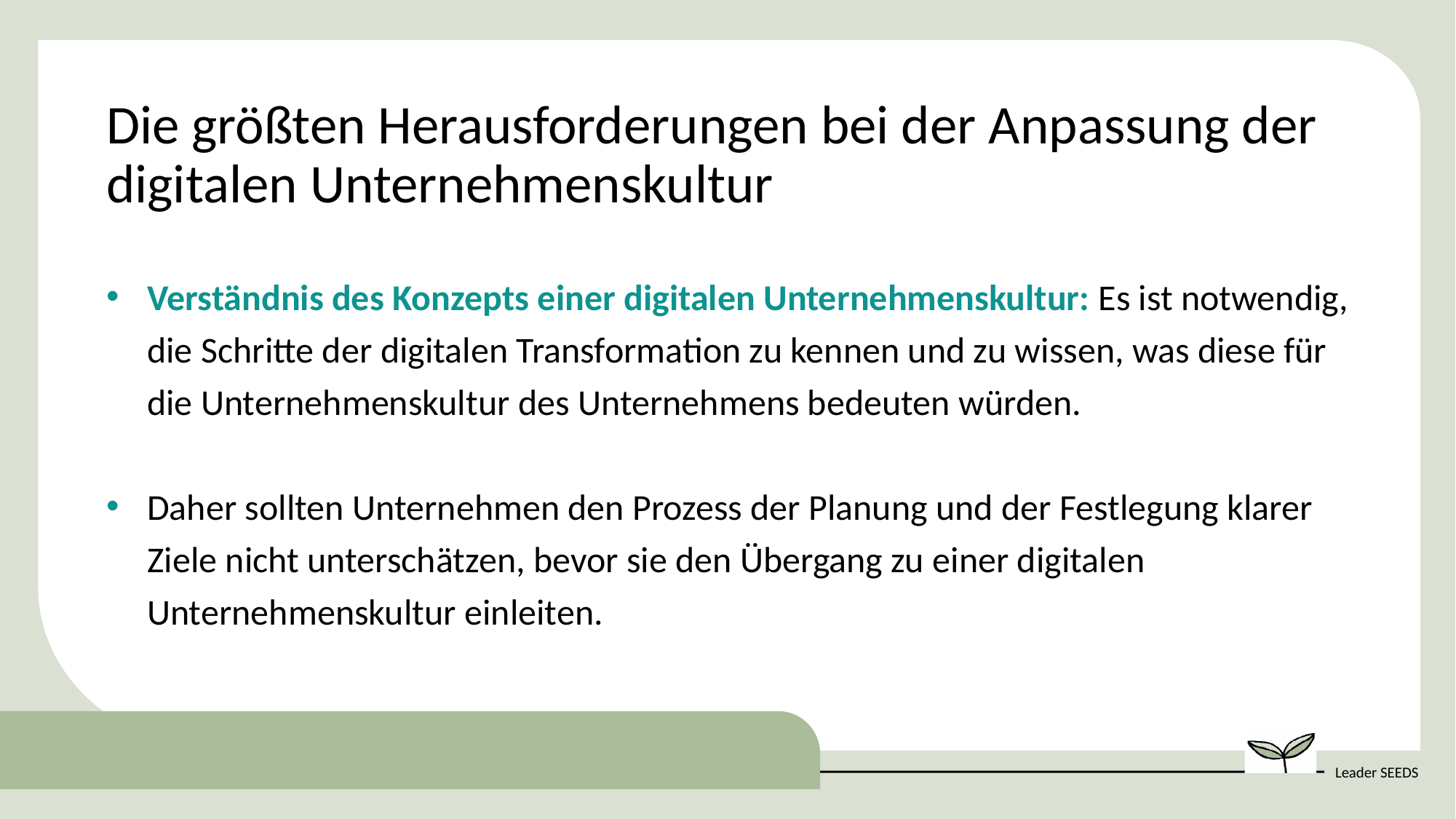

Die größten Herausforderungen bei der Anpassung der digitalen Unternehmenskultur
Verständnis des Konzepts einer digitalen Unternehmenskultur: Es ist notwendig, die Schritte der digitalen Transformation zu kennen und zu wissen, was diese für die Unternehmenskultur des Unternehmens bedeuten würden.

Daher sollten Unternehmen den Prozess der Planung und der Festlegung klarer Ziele nicht unterschätzen, bevor sie den Übergang zu einer digitalen Unternehmenskultur einleiten.